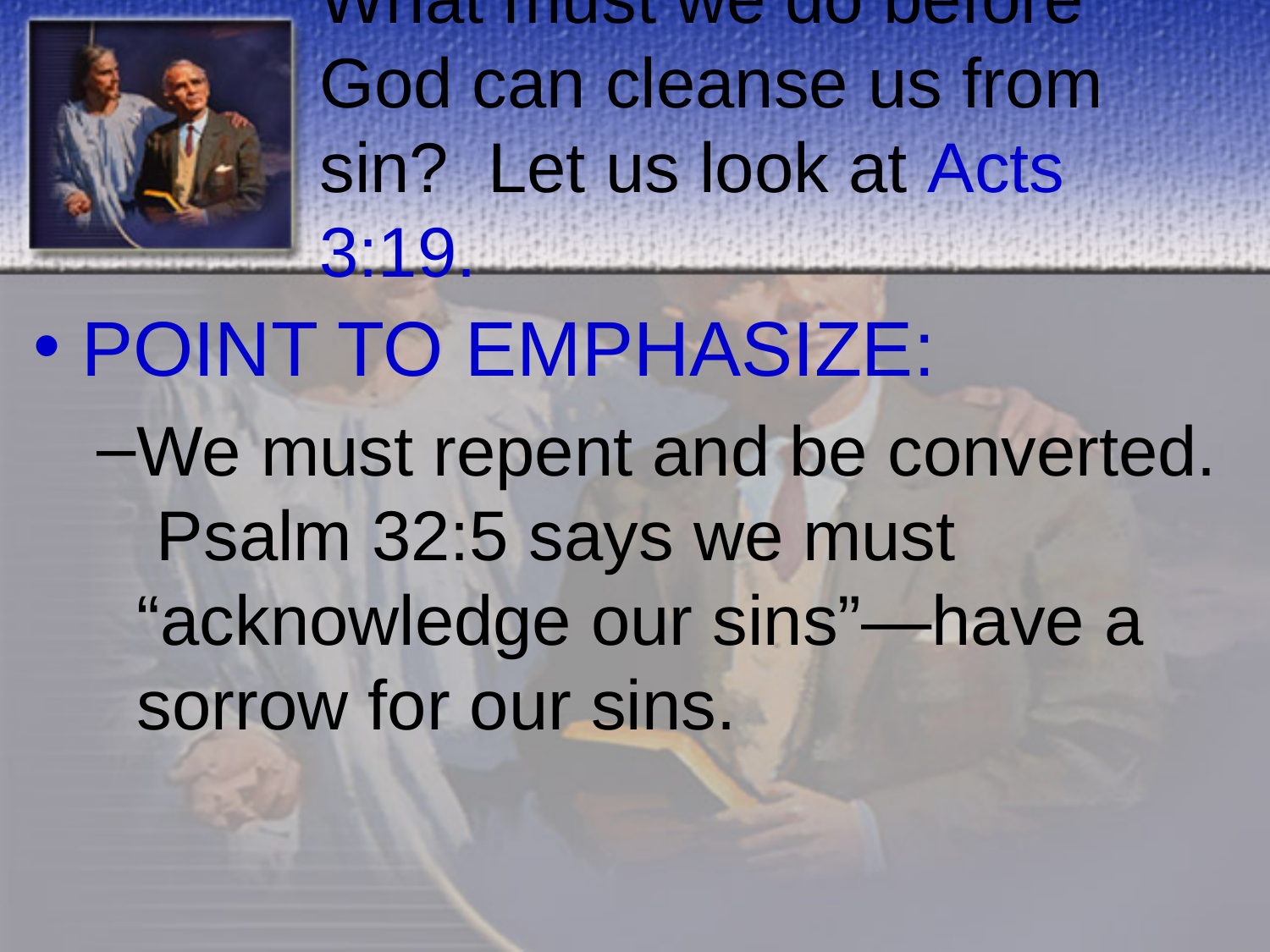

# What must we do before God can cleanse us from sin?  Let us look at Acts 3:19.
POINT TO EMPHASIZE:
We must repent and be converted.  Psalm 32:5 says we must “acknowledge our sins”—have a sorrow for our sins.